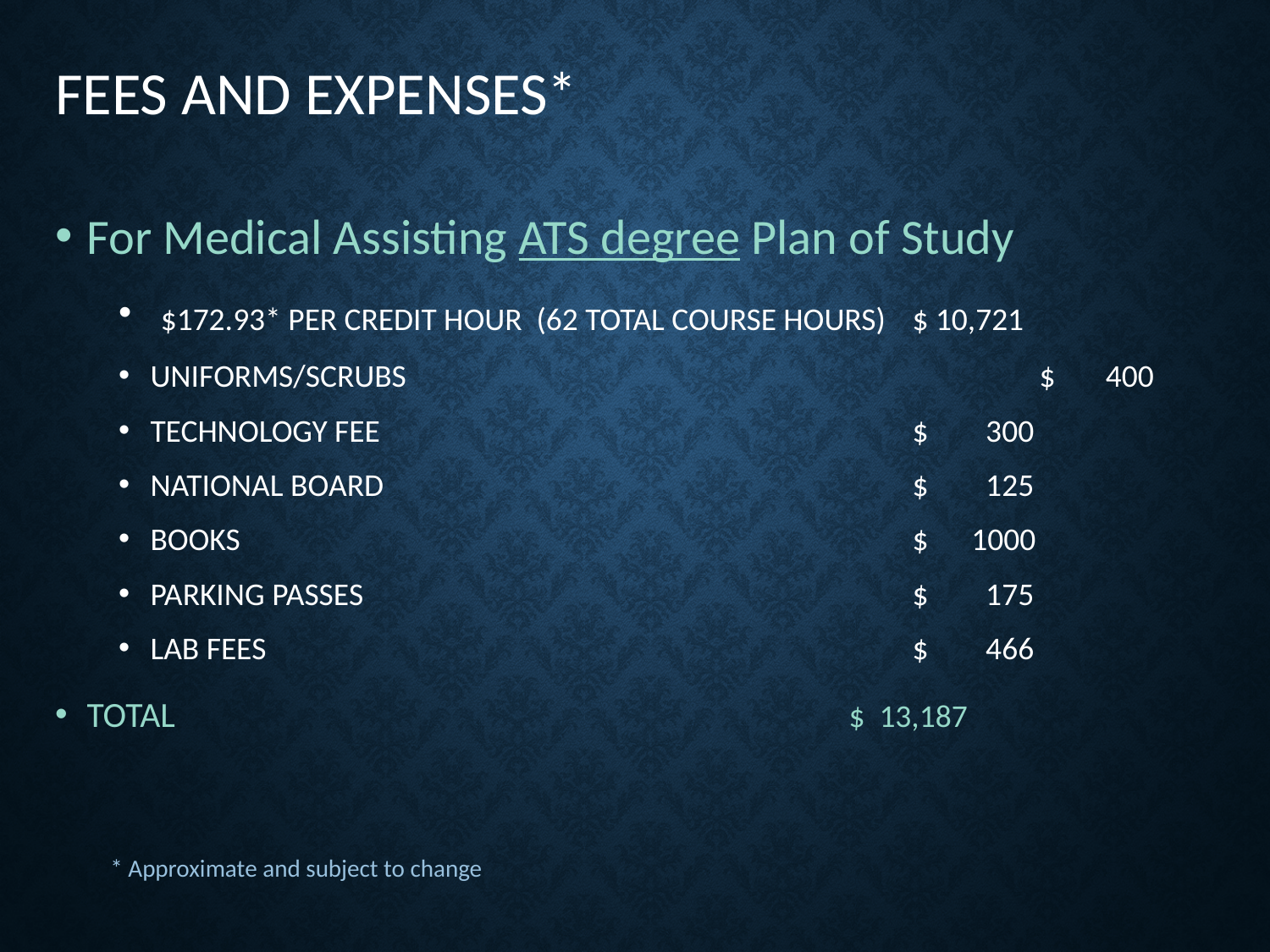

# Fees and Expenses*
For Medical Assisting ATS degree Plan of Study
 $172.93* PER CREDIT HOUR  (62 TOTAL COURSE HOURS)	$ 10,721
UNIFORMS/SCRUBS					$       400
TECHNOLOGY FEE					$        300
NATIONAL BOARD					$        125
BOOKS						$      1000
PARKING PASSES					$        175
LAB FEES						$        466
TOTAL  						$  13,187

* Approximate and subject to change